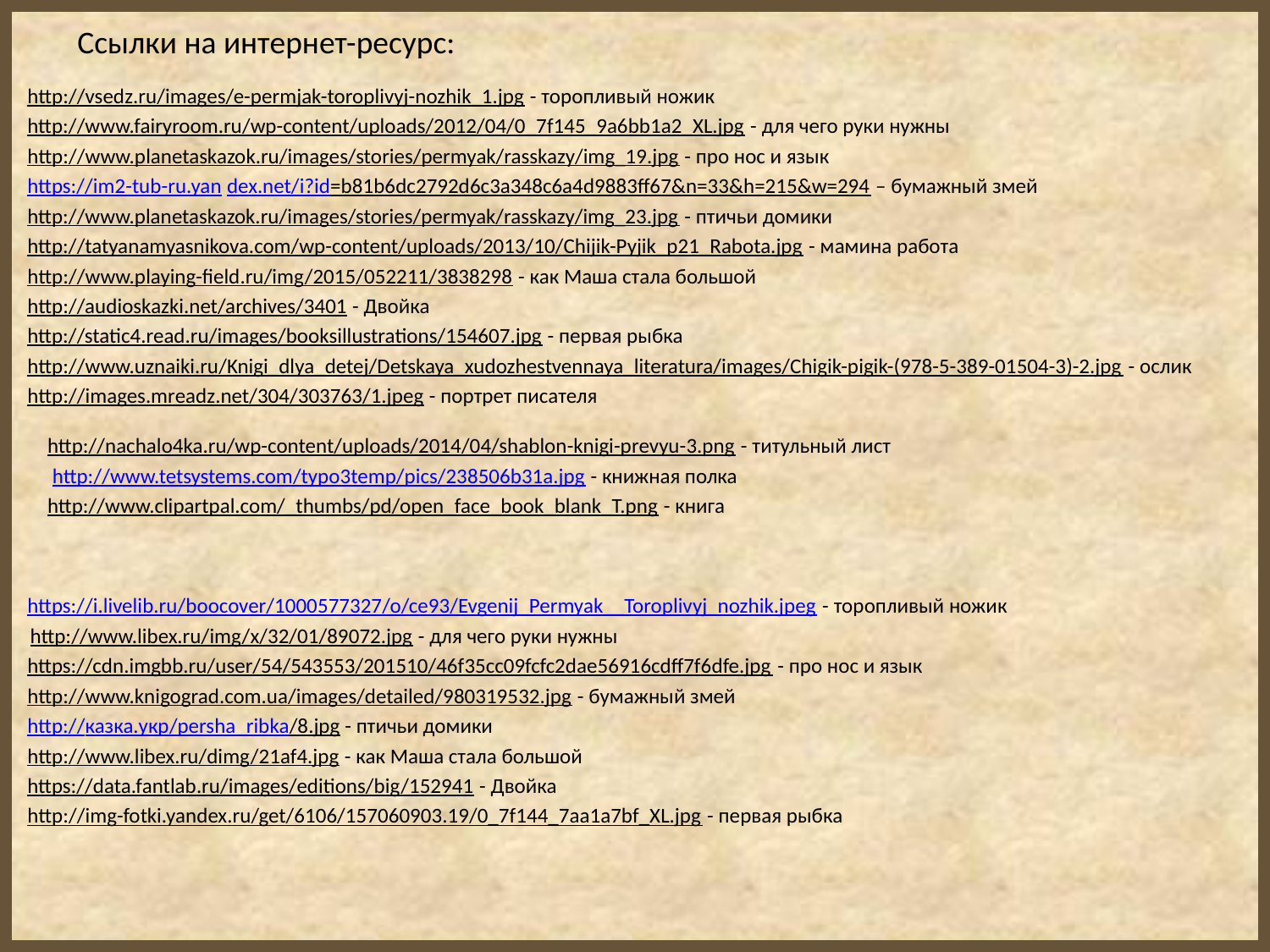

Ссылки на интернет-ресурс:
http://vsedz.ru/images/e-permjak-toroplivyj-nozhik_1.jpg - торопливый ножик
http://www.fairyroom.ru/wp-content/uploads/2012/04/0_7f145_9a6bb1a2_XL.jpg - для чего руки нужны
http://www.planetaskazok.ru/images/stories/permyak/rasskazy/img_19.jpg - про нос и язык
https://im2-tub-ru.yan dex.net/i?id=b81b6dc2792d6c3a348c6a4d9883ff67&n=33&h=215&w=294 – бумажный змей
http://www.planetaskazok.ru/images/stories/permyak/rasskazy/img_23.jpg - птичьи домики
http://tatyanamyasnikova.com/wp-content/uploads/2013/10/Chijik-Pyjik_p21_Rabota.jpg - мамина работа
http://www.playing-field.ru/img/2015/052211/3838298 - как Маша стала большой
http://audioskazki.net/archives/3401 - Двойка
http://static4.read.ru/images/booksillustrations/154607.jpg - первая рыбка
http://www.uznaiki.ru/Knigi_dlya_detej/Detskaya_xudozhestvennaya_literatura/images/Chigik-pigik-(978-5-389-01504-3)-2.jpg - ослик
http://images.mreadz.net/304/303763/1.jpeg - портрет писателя
http://nachalo4ka.ru/wp-content/uploads/2014/04/shablon-knigi-prevyu-3.png - титульный лист
http://www.tetsystems.com/typo3temp/pics/238506b31a.jpg - книжная полка
http://www.clipartpal.com/_thumbs/pd/open_face_book_blank_T.png - книга
https://i.livelib.ru/boocover/1000577327/o/ce93/Evgenij_Permyak__Toroplivyj_nozhik.jpeg - торопливый ножик
http://www.libex.ru/img/x/32/01/89072.jpg - для чего руки нужны
https://cdn.imgbb.ru/user/54/543553/201510/46f35cc09fcfc2dae56916cdff7f6dfe.jpg - про нос и язык
http://www.knigograd.com.ua/images/detailed/980319532.jpg - бумажный змей
http://казка.укр/persha_ribka/8.jpg - птичьи домики
http://www.libex.ru/dimg/21af4.jpg - как Маша стала большой
https://data.fantlab.ru/images/editions/big/152941 - Двойка
http://img-fotki.yandex.ru/get/6106/157060903.19/0_7f144_7aa1a7bf_XL.jpg - первая рыбка